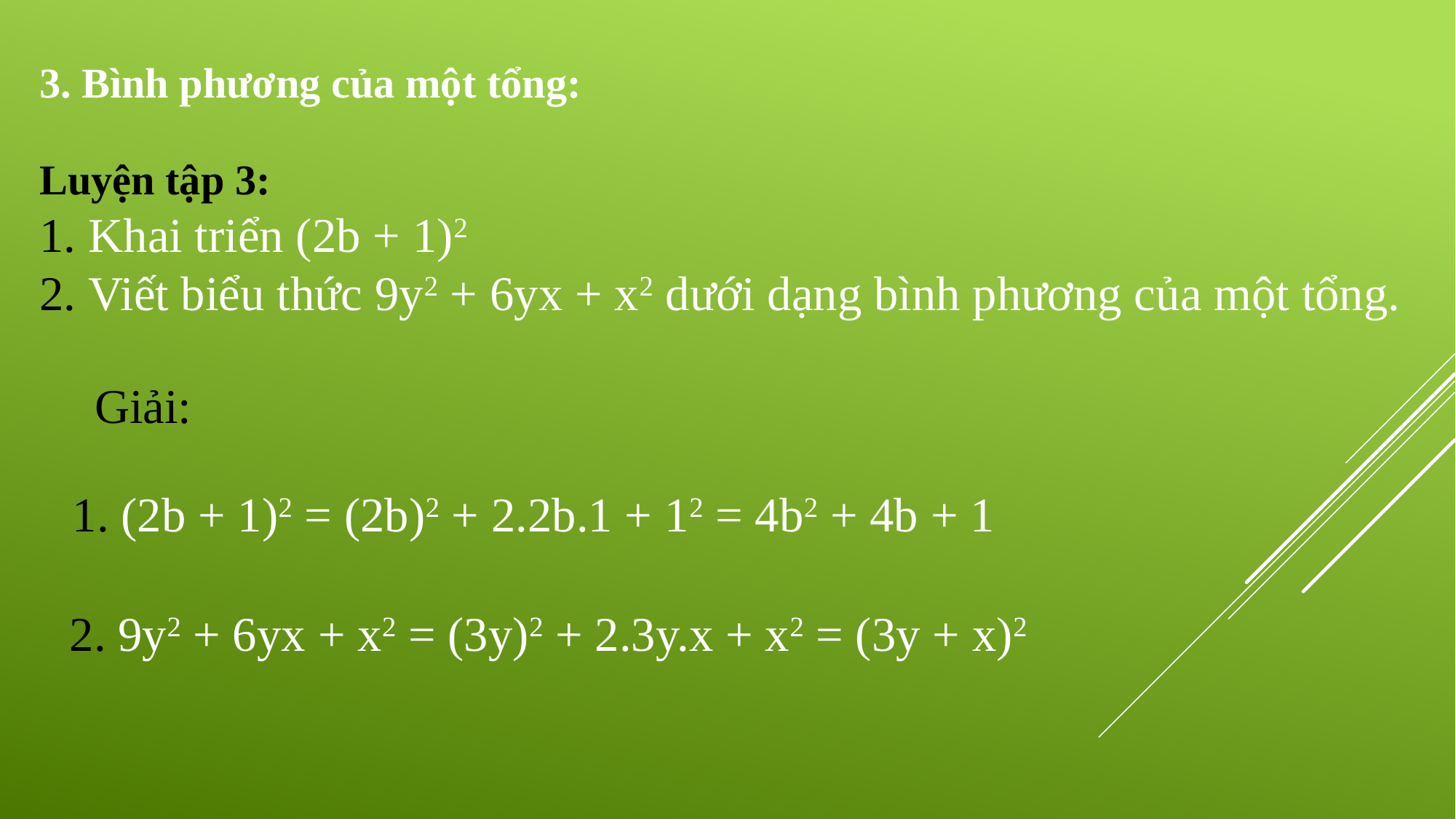

3. Bình phương của một tổng:
Luyện tập 3:
1. Khai triển (2b + 1)2
2. Viết biểu thức 9y2 + 6yx + x2 dưới dạng bình phương của một tổng.

Giải:
1. (2b + 1)2 = (2b)2 + 2.2b.1 + 12 = 4b2 + 4b + 1
2. 9y2 + 6yx + x2 = (3y)2 + 2.3y.x + x2 = (3y + x)2